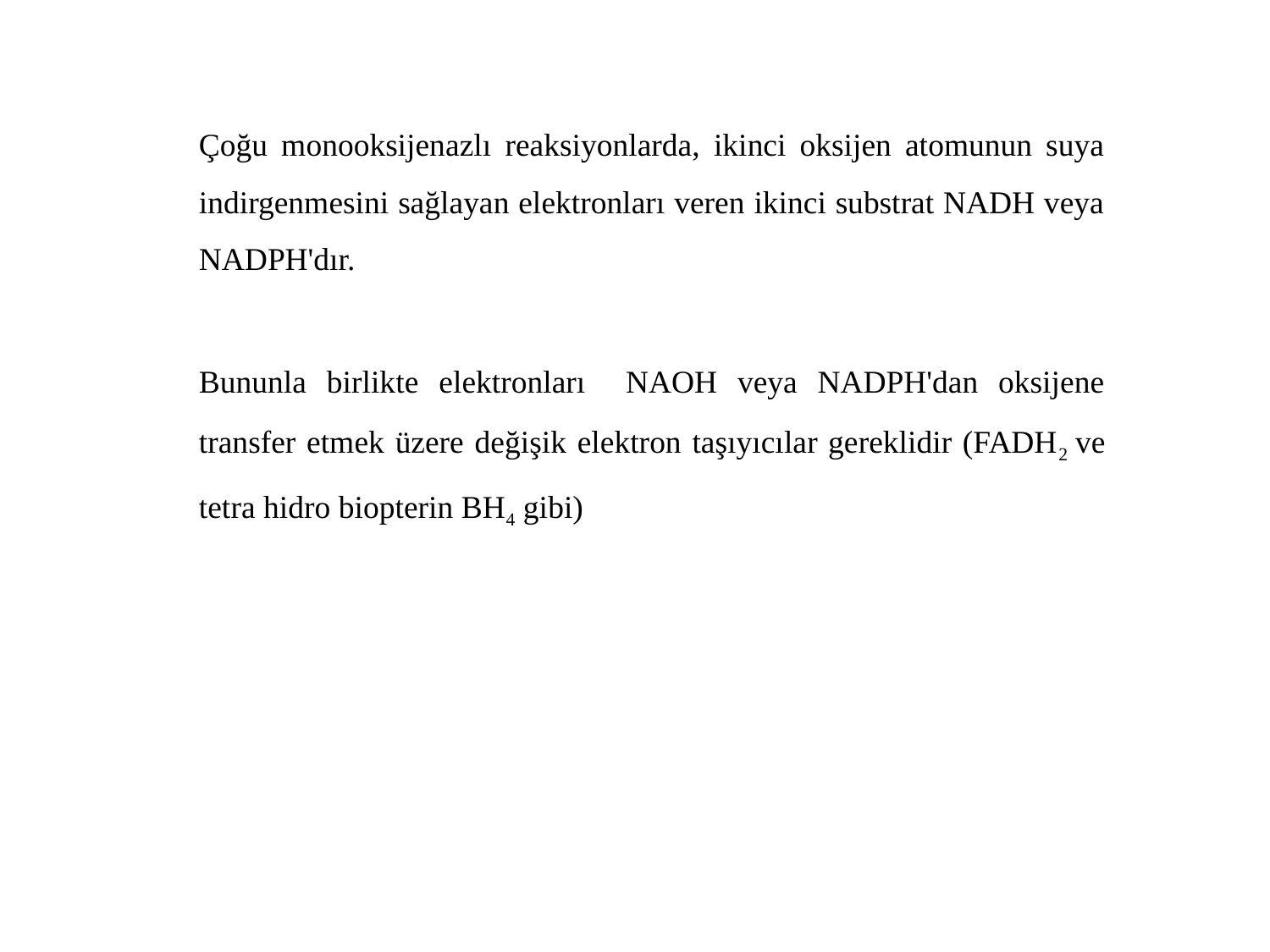

Çoğu monooksijenazlı reaksiyonlarda, ikinci oksijen atomunun suya indirgenmesini sağlayan elektronları veren ikinci substrat NADH veya NADPH'dır.

Bununla birlikte elektronları  NAOH veya NADPH'dan oksijene transfer etmek üzere değişik elektron taşıyıcılar gereklidir (FADH2 ve tetra hidro biopterin BH4 gibi)